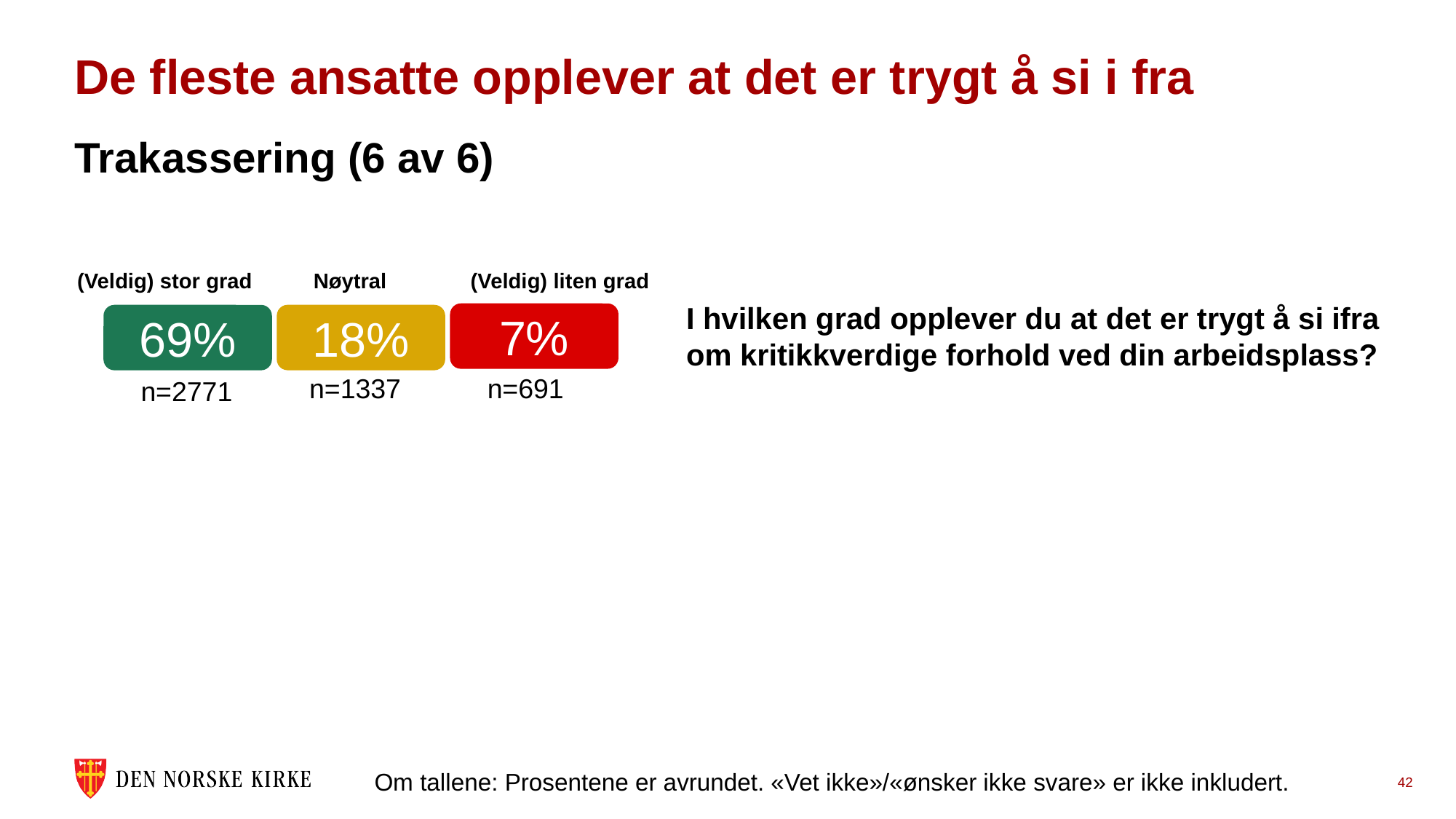

# De fleste ansatte opplever at det er trygt å si i fra
Trakassering (6 av 6)

(Veldig) stor grad	   Nøytral	           (Veldig) liten grad
I hvilken grad opplever du at det er trygt å si ifra om kritikkverdige forhold ved din arbeidsplass?
7%
18%
69%
n=1337
n=691
n=2771
Om tallene: Prosentene er avrundet. «Vet ikke»/«ønsker ikke svare» er ikke inkludert.

42